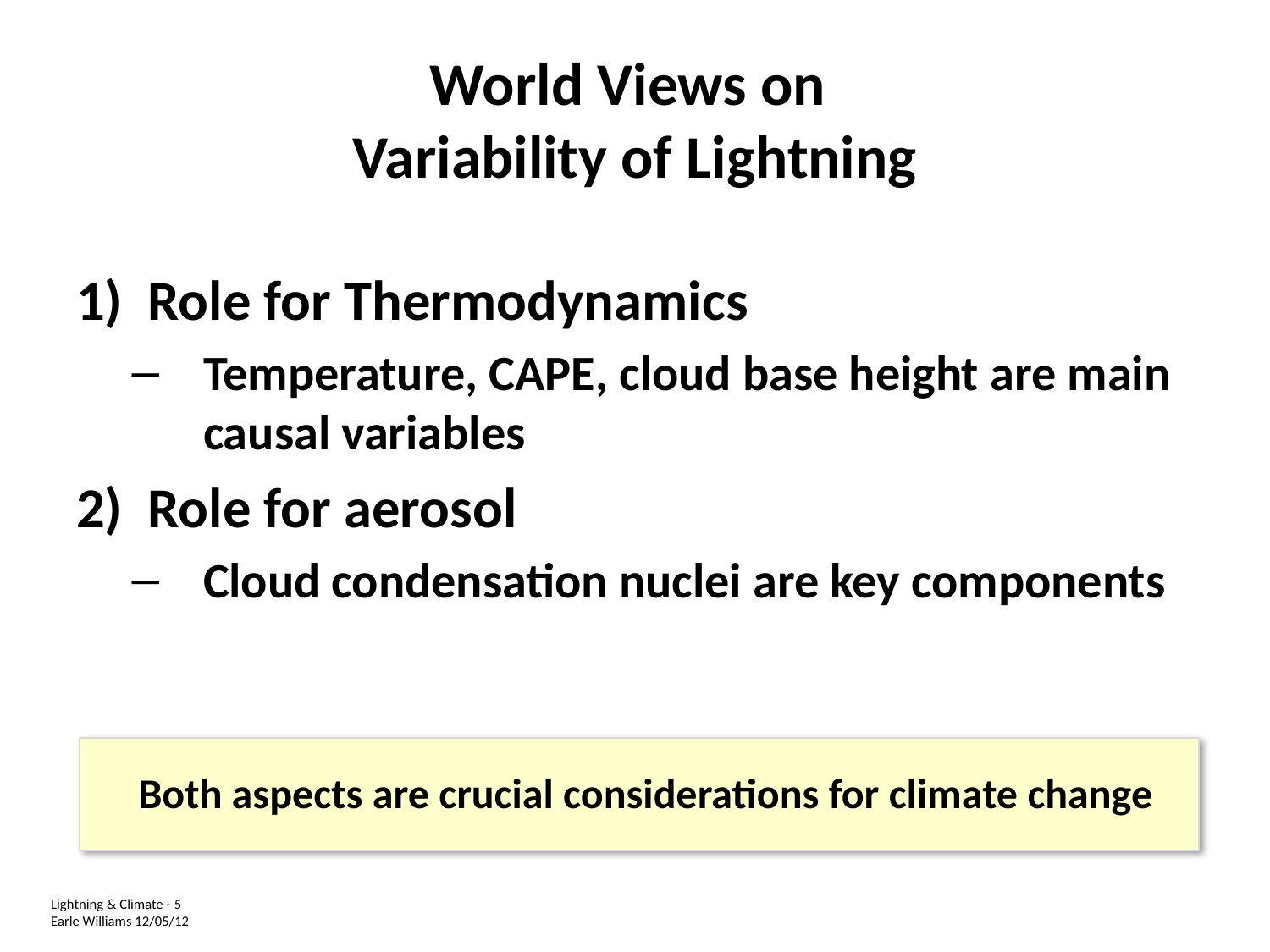

# World Views on Variability of Lightning
Role for Thermodynamics
Temperature, CAPE, cloud base height are main causal variables
Role for aerosol
Cloud condensation nuclei are key components

Both aspects are crucial considerations for climate change